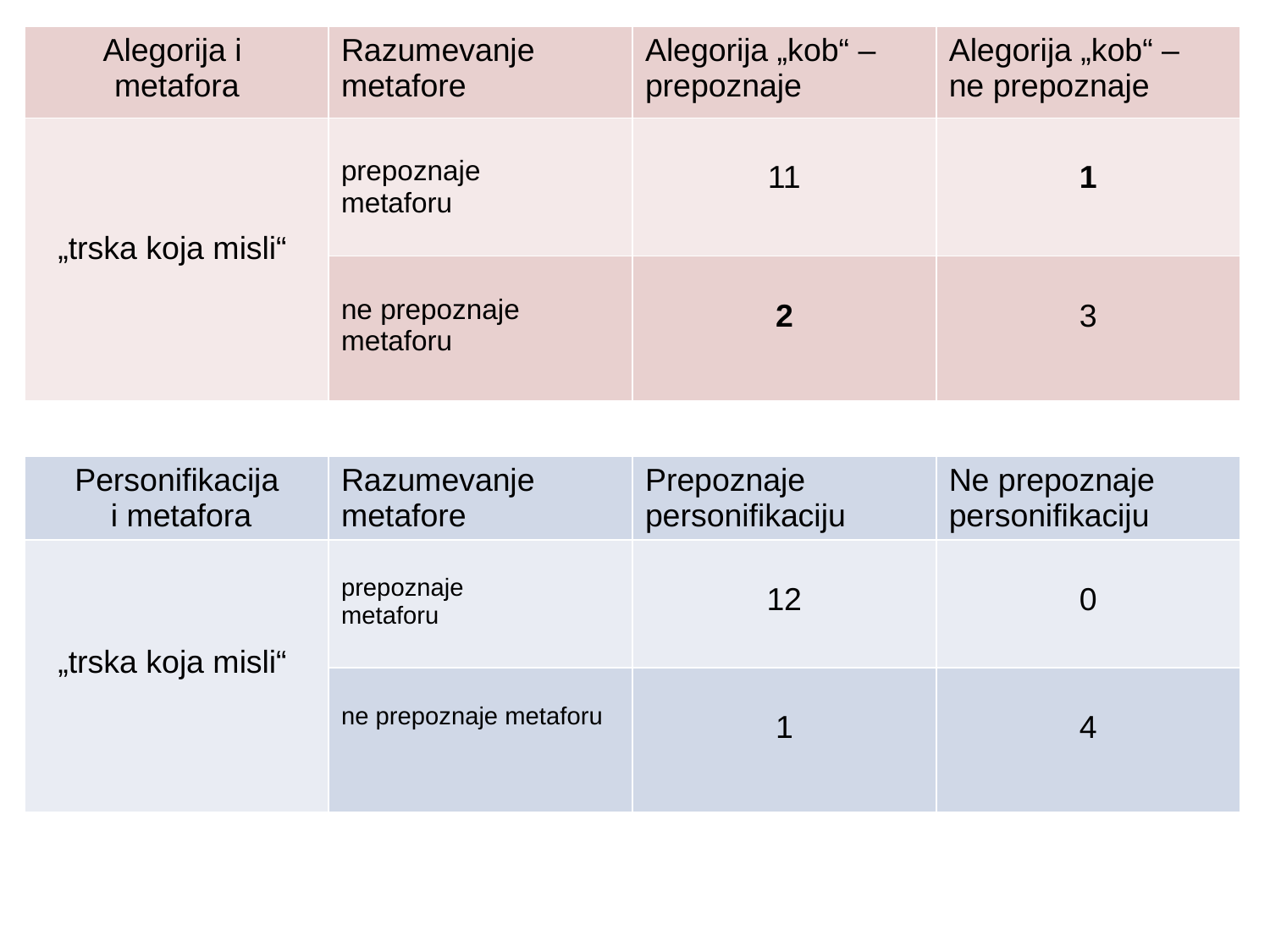

| Alegorija i metafora | Razumevanje metafore | Alegorija „kob“ – prepoznaje | Alegorija „kob“ – ne prepoznaje |
| --- | --- | --- | --- |
| „trska koja misli“ | prepoznaje metaforu | 11 | 1 |
|  | ne prepoznaje metaforu | 2 | 3 |
| Personifikacija i metafora | Razumevanje metafore | Prepoznaje personifikaciju | Ne prepoznaje personifikaciju |
| --- | --- | --- | --- |
| „trska koja misli“ | prepoznaje metaforu | 12 | 0 |
|  | ne prepoznaje metaforu | 1 | 4 |